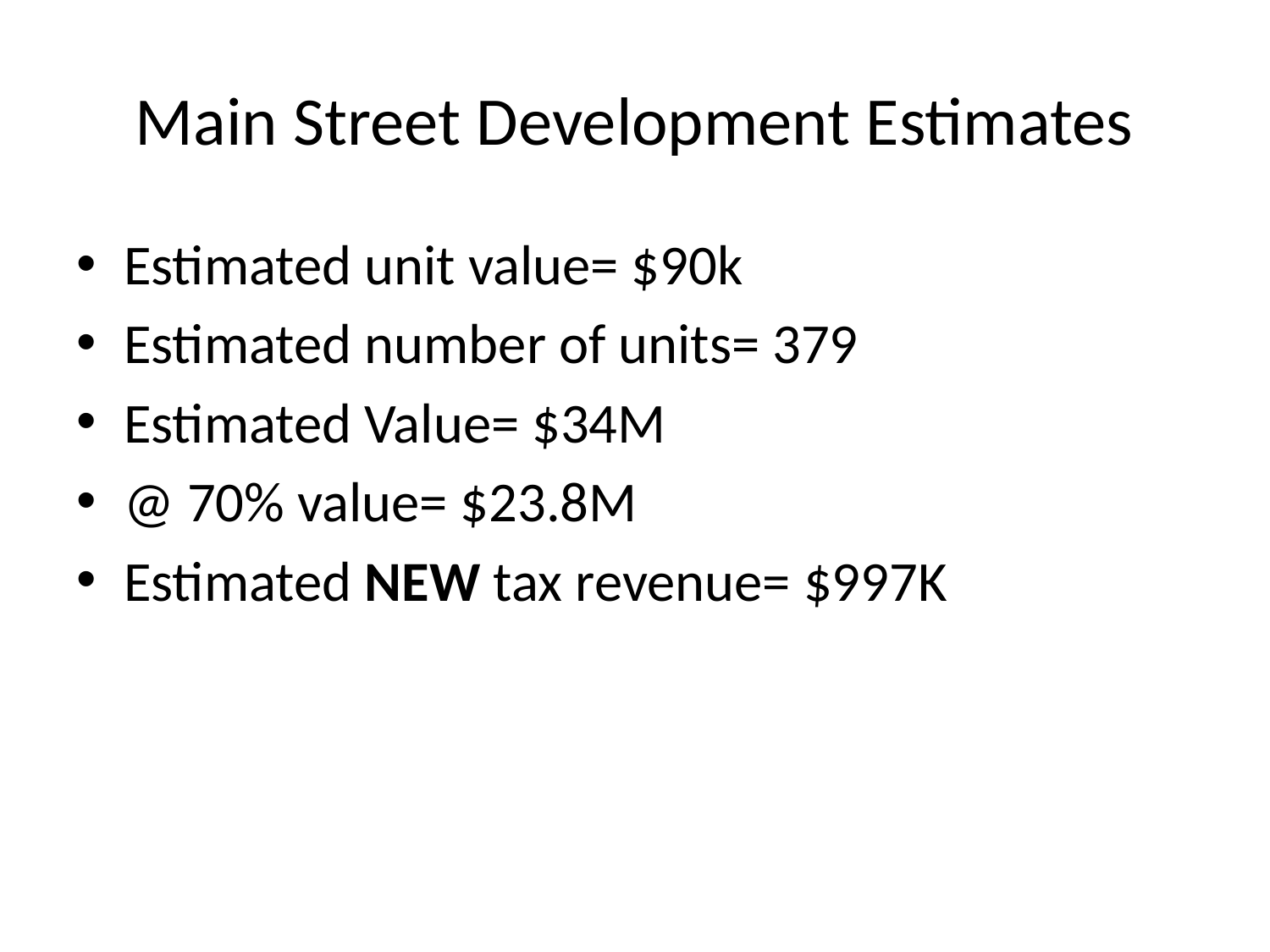

# Main Street Development Estimates
Estimated unit value= $90k
Estimated number of units= 379
Estimated Value= $34M
@ 70% value= $23.8M
Estimated NEW tax revenue= $997K